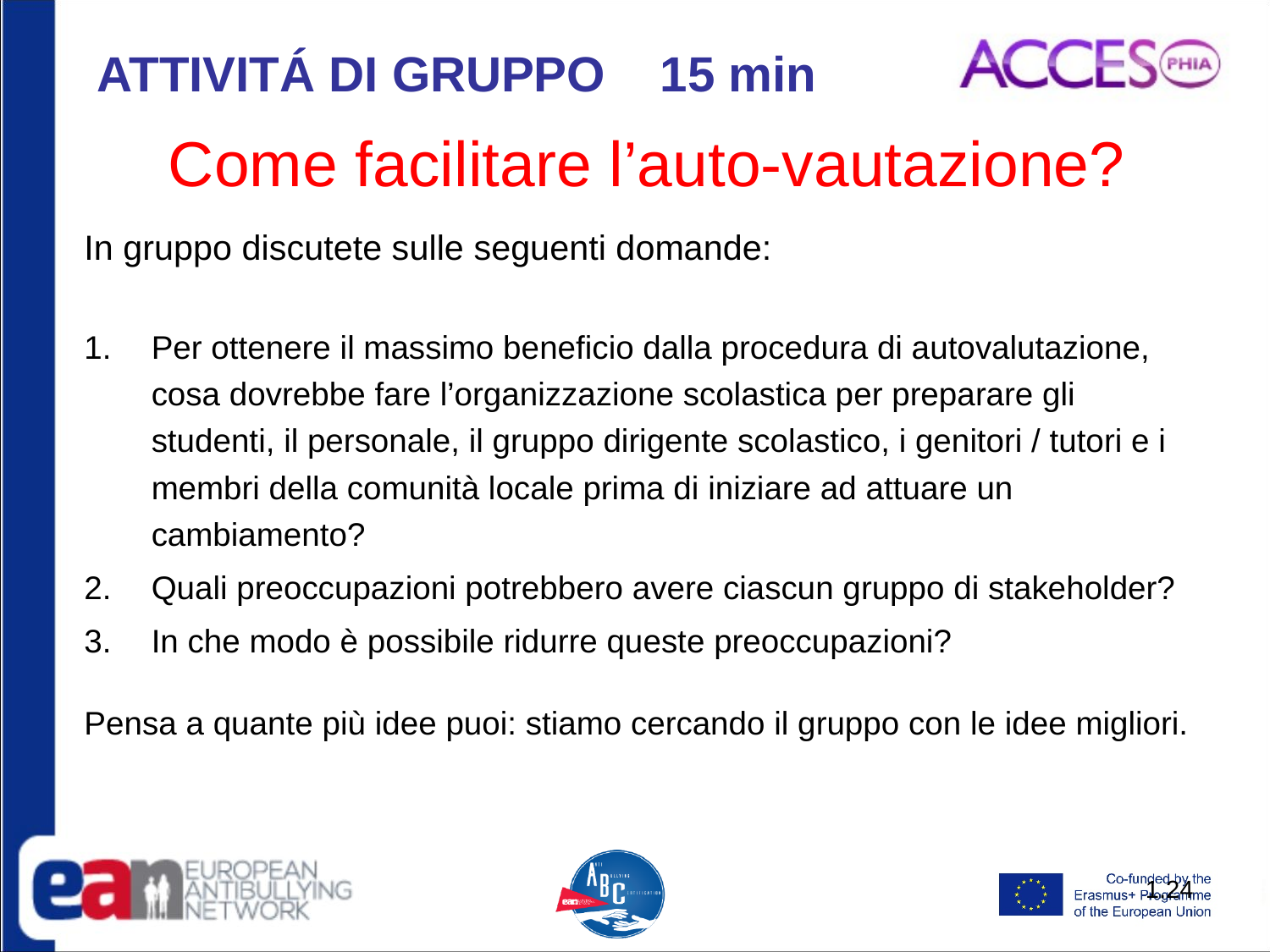

ATTIVITÁ DI GRUPPO    15 min
Come facilitare l’auto-vautazione?

In gruppo discutete sulle seguenti domande:

Per ottenere il massimo beneficio dalla procedura di autovalutazione, cosa dovrebbe fare l’organizzazione scolastica per preparare gli studenti, il personale, il gruppo dirigente scolastico, i genitori / tutori e i membri della comunità locale prima di iniziare ad attuare un cambiamento?
Quali preoccupazioni potrebbero avere ciascun gruppo di stakeholder?
In che modo è possibile ridurre queste preoccupazioni?

Pensa a quante più idee puoi: stiamo cercando il gruppo con le idee migliori.

1.24